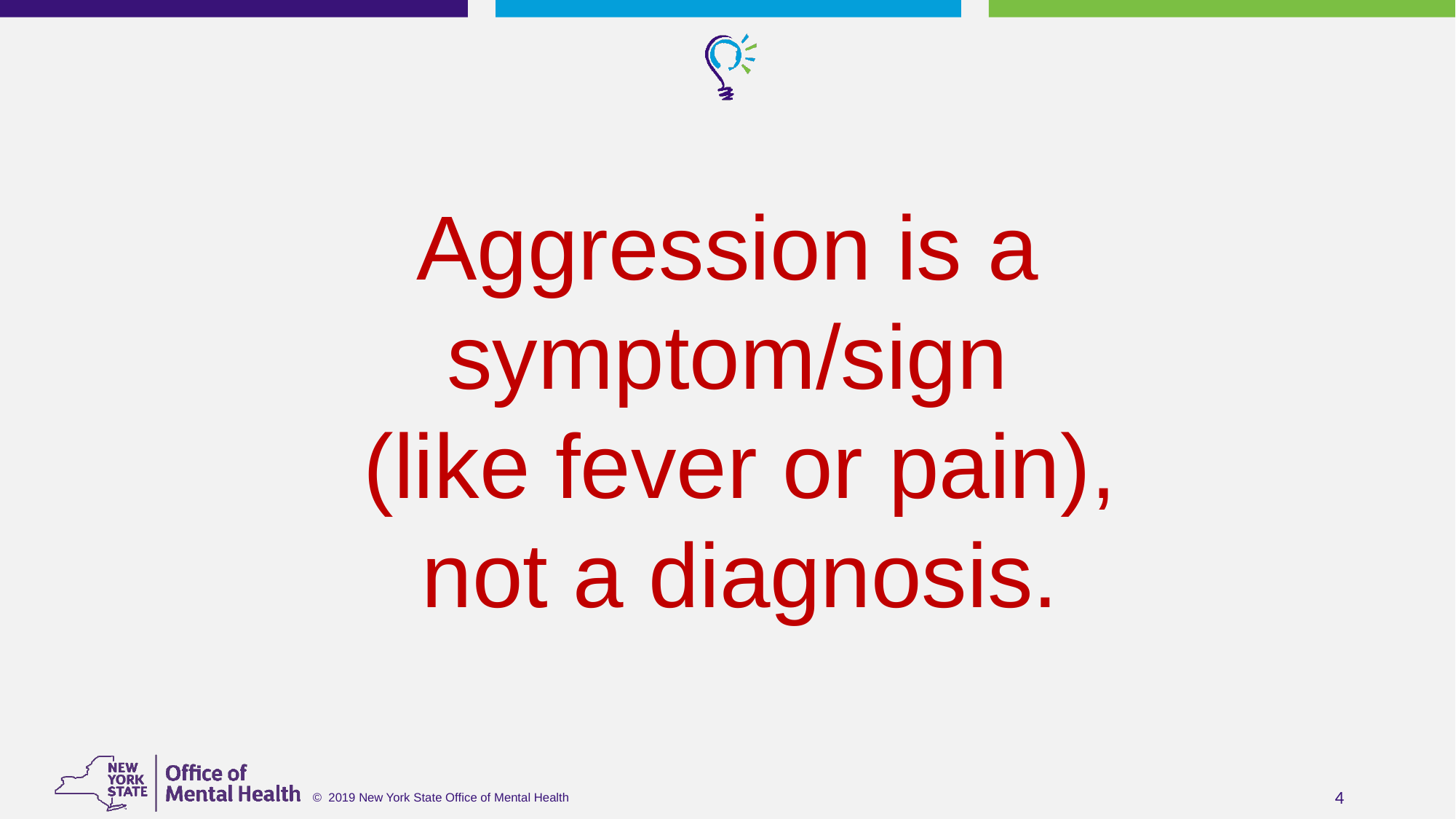

Aggression is a symptom/sign
 (like fever or pain),
 not a diagnosis.